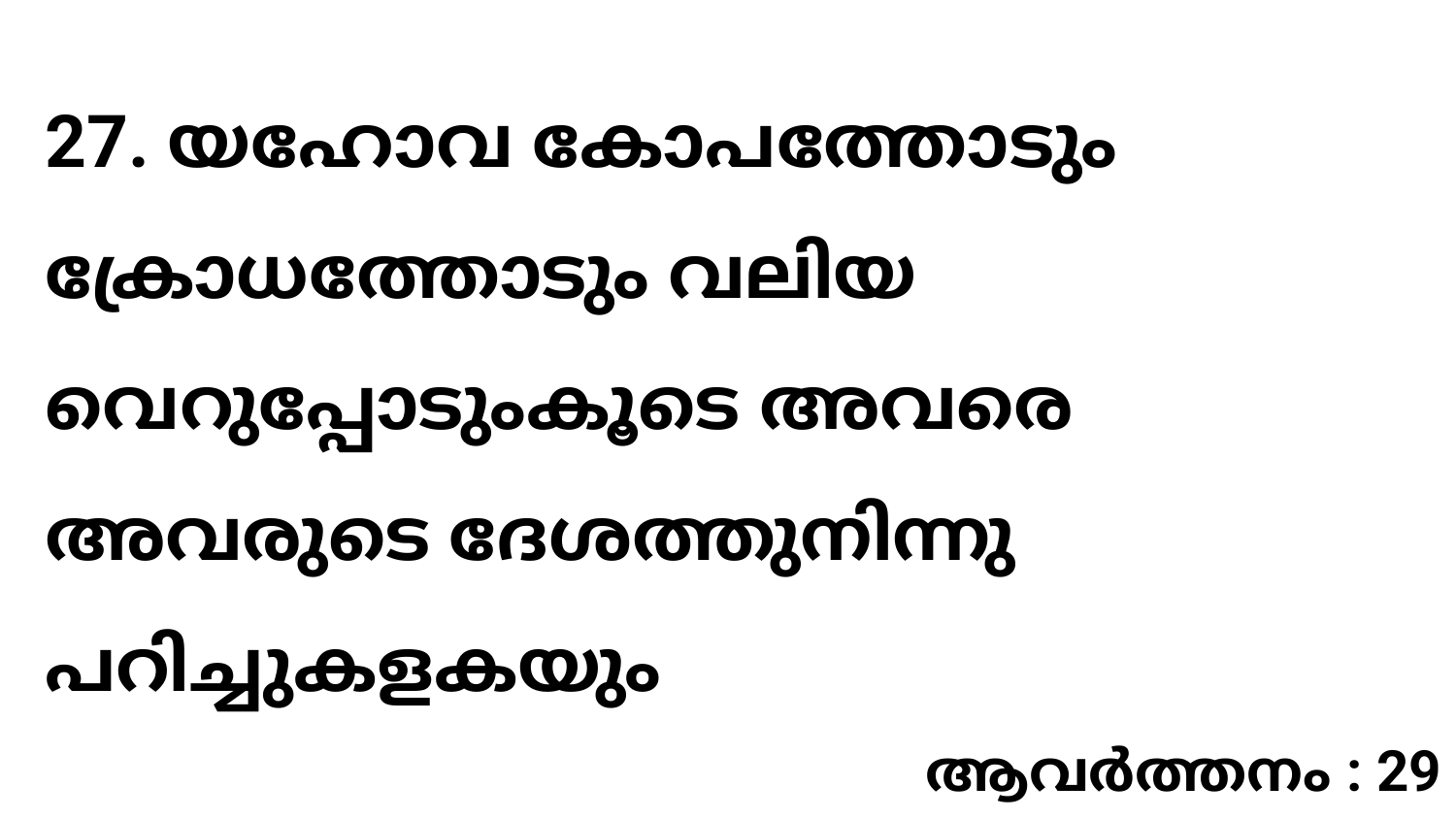

27. യഹോവ കോപത്തോടും ക്രോധത്തോടും വലിയ വെറുപ്പോടുംകൂടെ അവരെ അവരുടെ ദേശത്തുനിന്നു പറിച്ചുകളകയും
ആവർത്തനം : 29